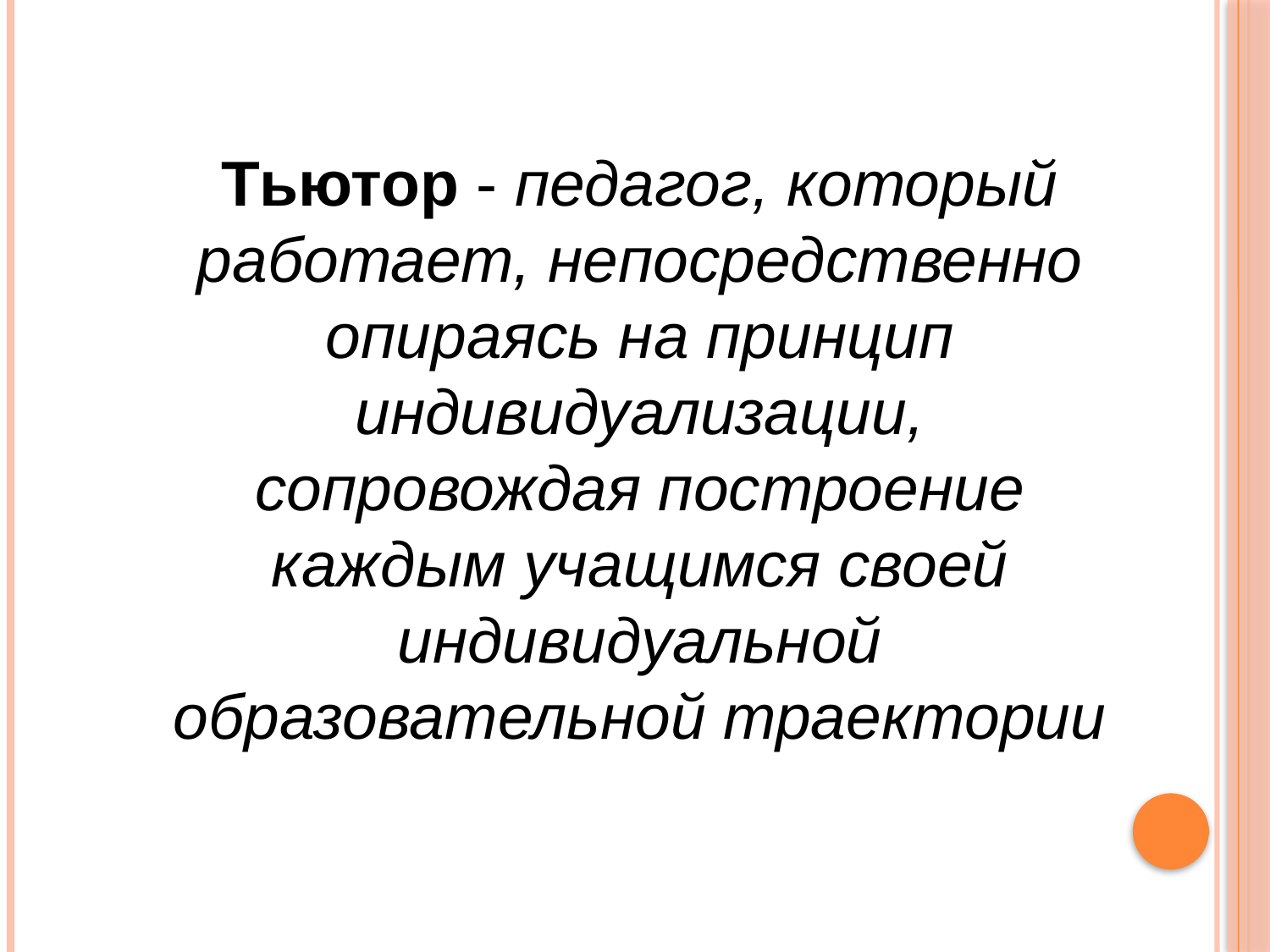

#
Тьютор - педагог, который работает, непосредственно опираясь на принцип индивидуализации, сопровождая построение каждым учащимся своей индивидуальной образовательной траектории